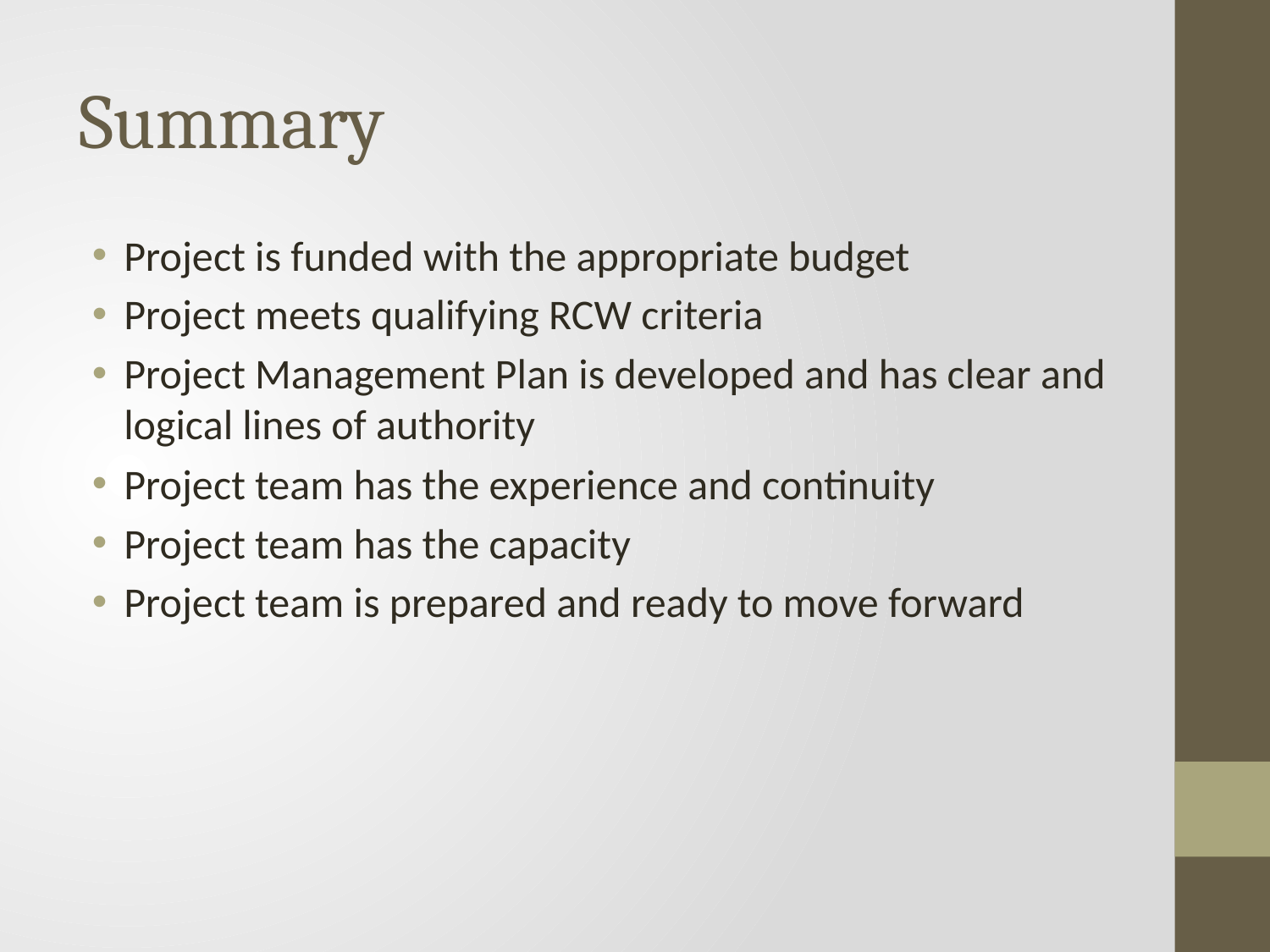

# Summary
Project is funded with the appropriate budget
Project meets qualifying RCW criteria
Project Management Plan is developed and has clear and logical lines of authority
Project team has the experience and continuity
Project team has the capacity
Project team is prepared and ready to move forward